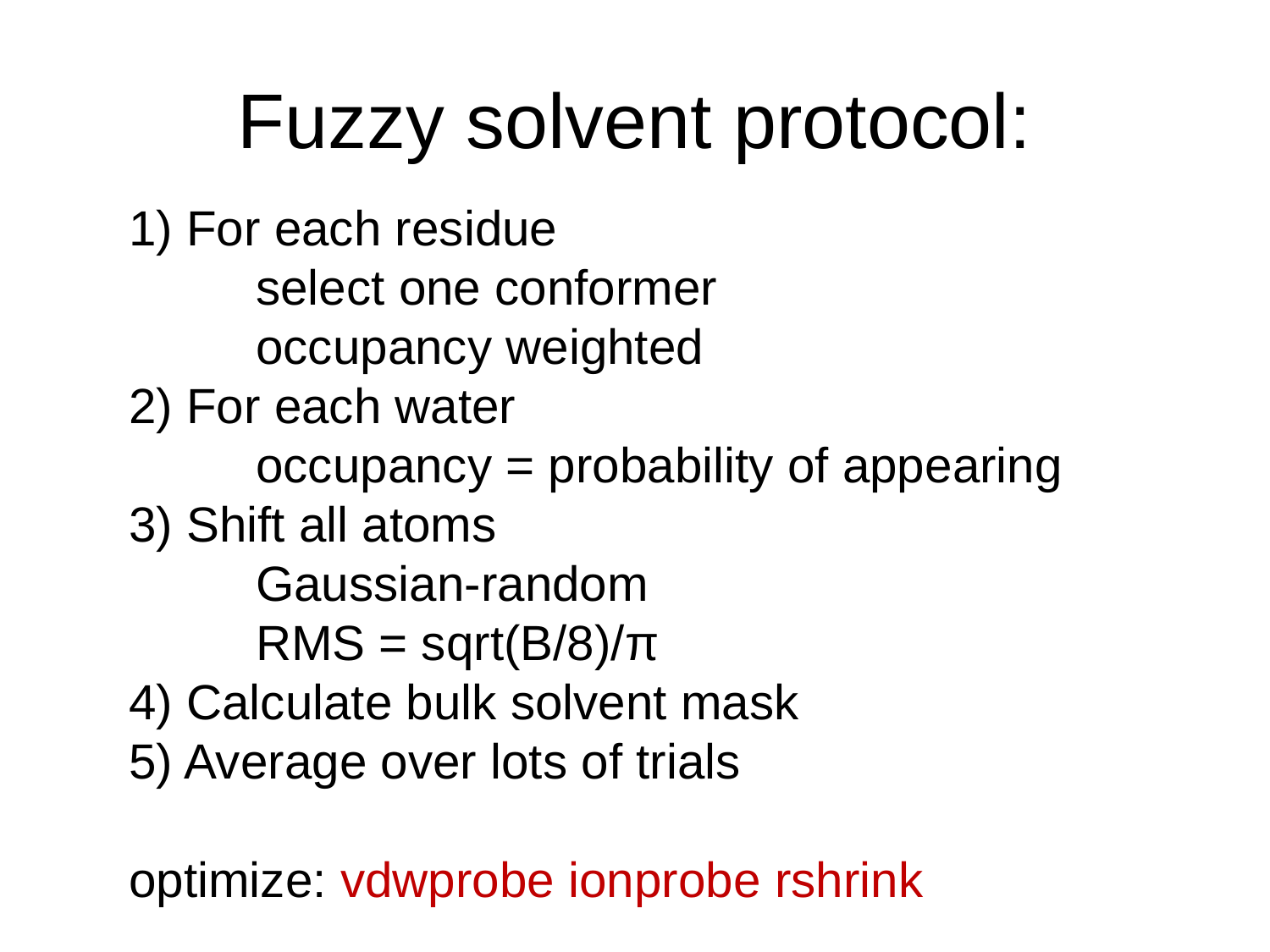

# Fuzzy solvent protocol:
1) For each residue
	select one conformer
	occupancy weighted
2) For each water
	occupancy = probability of appearing
3) Shift all atoms
	Gaussian-random
	RMS = sqrt(B/8)/π
4) Calculate bulk solvent mask
5) Average over lots of trials

optimize: vdwprobe ionprobe rshrink